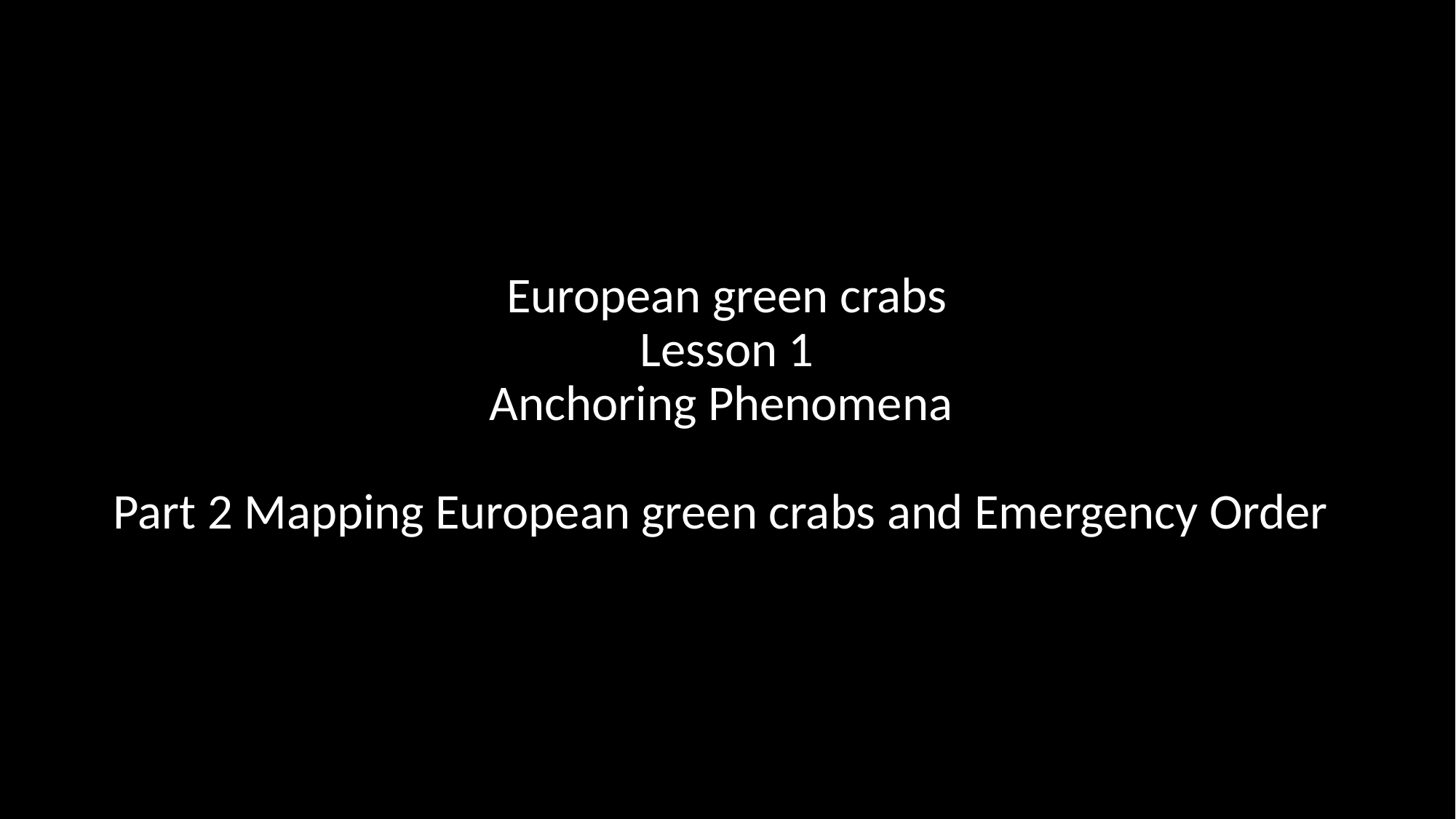

# European green crabs Lesson 1 Anchoring Phenomena Part 2 Mapping European green crabs and Emergency Order